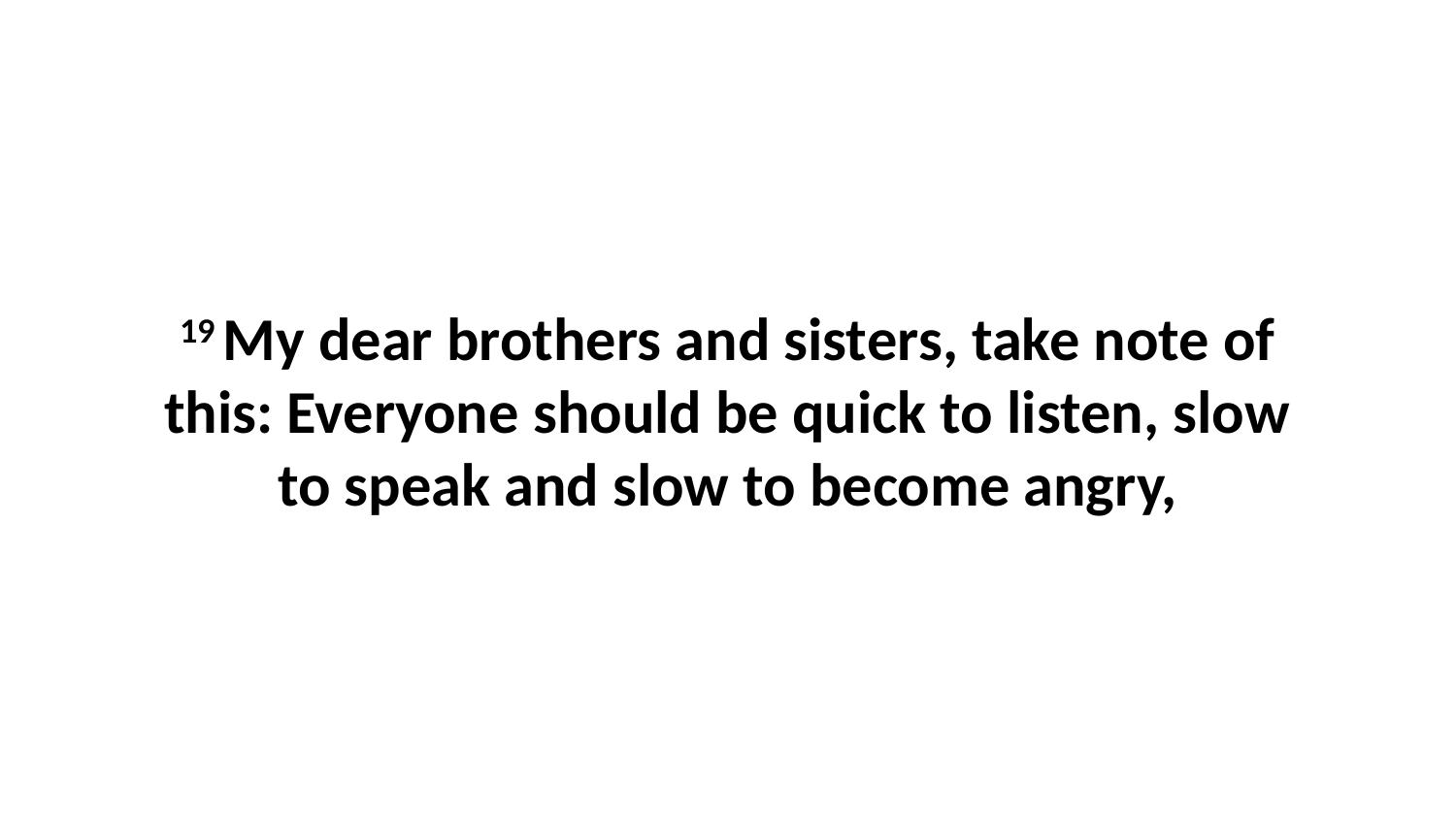

19 My dear brothers and sisters, take note of this: Everyone should be quick to listen, slow to speak and slow to become angry,